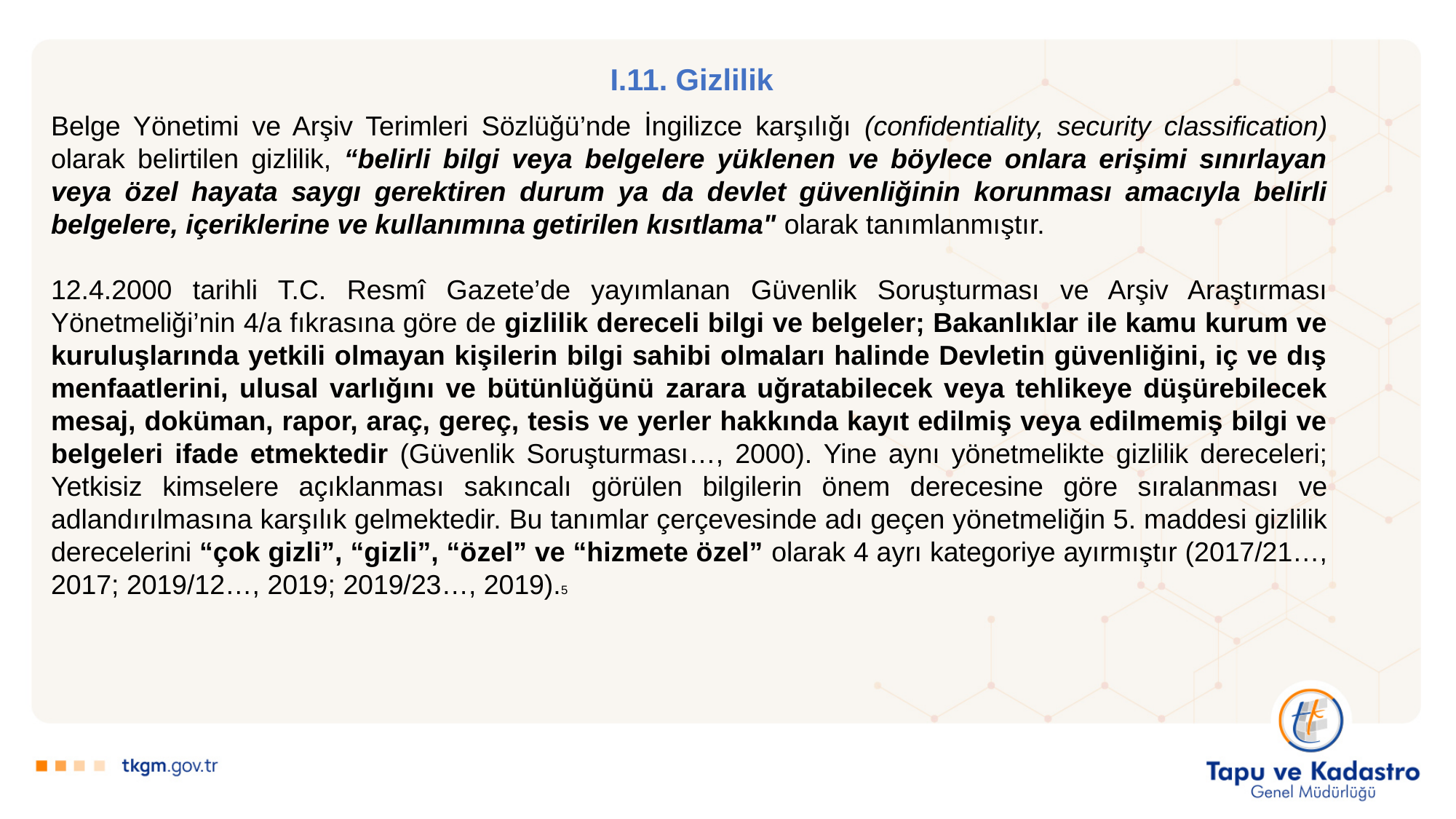

I.11. Gizlilik
Belge Yönetimi ve Arşiv Terimleri Sözlüğü’nde İngilizce karşılığı (confidentiality, security classification) olarak belirtilen gizlilik, “belirli bilgi veya belgelere yüklenen ve böylece onlara erişimi sınırlayan veya özel hayata saygı gerektiren durum ya da devlet güvenliğinin korunması amacıyla belirli belgelere, içeriklerine ve kullanımına getirilen kısıtlama" olarak tanımlanmıştır.

12.4.2000 tarihli T.C. Resmî Gazete’de yayımlanan Güvenlik Soruşturması ve Arşiv Araştırması Yönetmeliği’nin 4/a fıkrasına göre de gizlilik dereceli bilgi ve belgeler; Bakanlıklar ile kamu kurum ve kuruluşlarında yetkili olmayan kişilerin bilgi sahibi olmaları halinde Devletin güvenliğini, iç ve dış menfaatlerini, ulusal varlığını ve bütünlüğünü zarara uğratabilecek veya tehlikeye düşürebilecek mesaj, doküman, rapor, araç, gereç, tesis ve yerler hakkında kayıt edilmiş veya edilmemiş bilgi ve belgeleri ifade etmektedir (Güvenlik Soruşturması…, 2000). Yine aynı yönetmelikte gizlilik dereceleri; Yetkisiz kimselere açıklanması sakıncalı görülen bilgilerin önem derecesine göre sıralanması ve adlandırılmasına karşılık gelmektedir. Bu tanımlar çerçevesinde adı geçen yönetmeliğin 5. maddesi gizlilik derecelerini “çok gizli”, “gizli”, “özel” ve “hizmete özel” olarak 4 ayrı kategoriye ayırmıştır (2017/21…, 2017; 2019/12…, 2019; 2019/23…, 2019).5